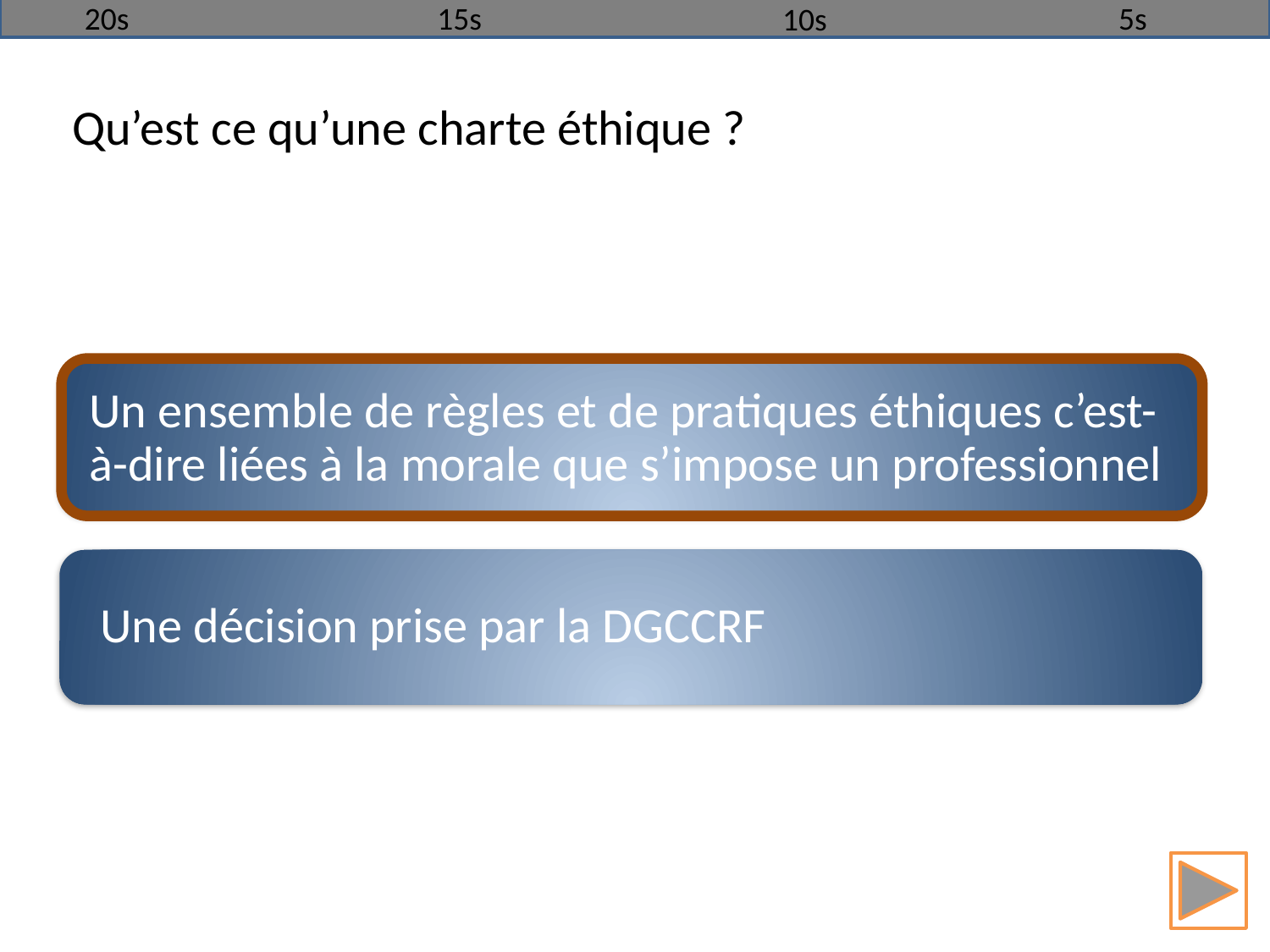

20s
15s
5s
10s

Qu’est ce qu’une charte éthique ?
Un ensemble de règles et de pratiques éthiques c’est-à-dire liées à la morale que s’impose un professionnel
 Une décision prise par la DGCCRF